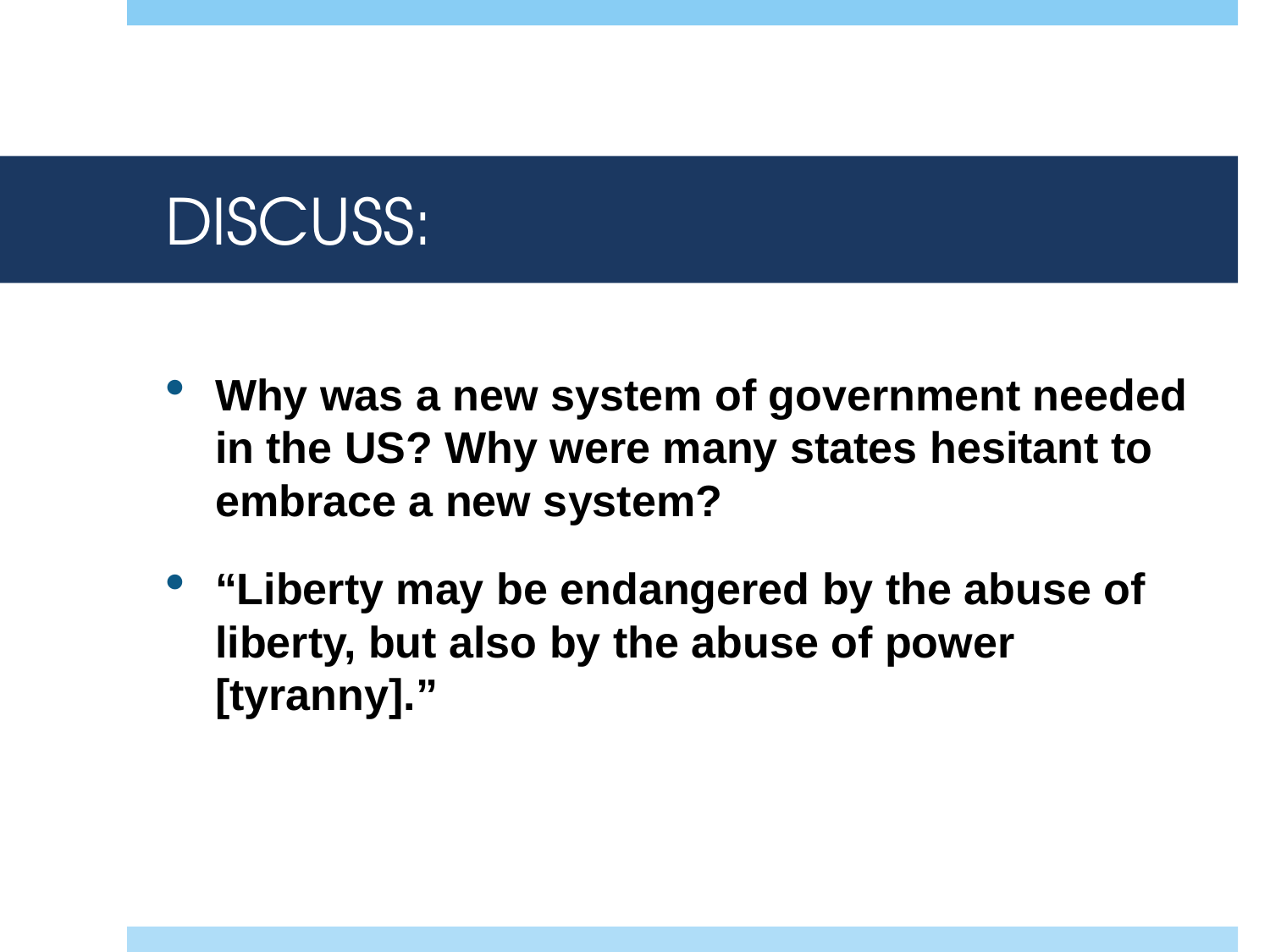

# DISCUSS:
Why was a new system of government needed in the US? Why were many states hesitant to embrace a new system?
“Liberty may be endangered by the abuse of liberty, but also by the abuse of power [tyranny].”